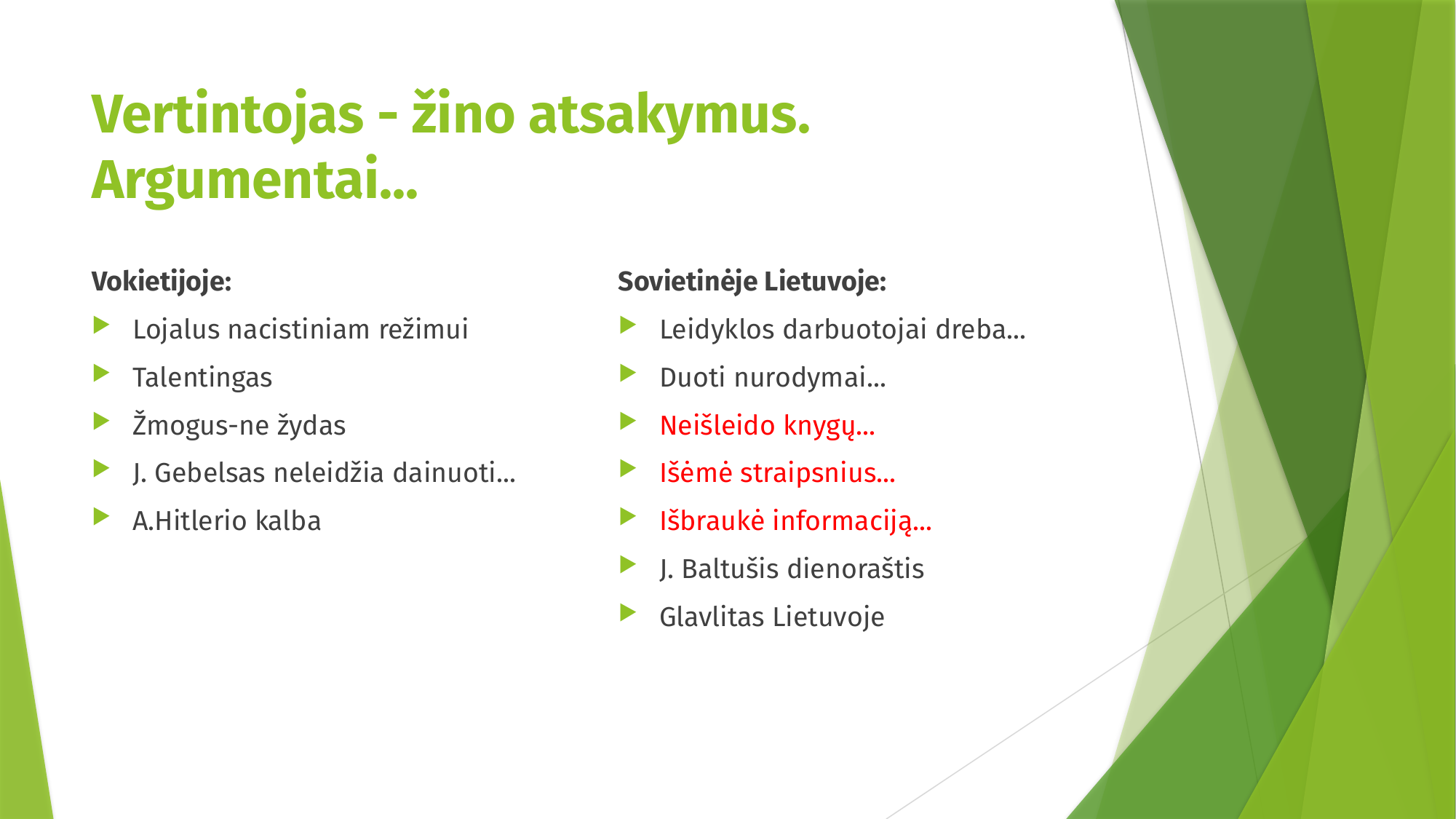

# Vertintojas - žino atsakymus. Argumentai...
Vokietijoje:
Lojalus nacistiniam režimui
Talentingas
Žmogus-ne žydas
J. Gebelsas neleidžia dainuoti...
A.Hitlerio kalba
Sovietinėje Lietuvoje:
Leidyklos darbuotojai dreba...
Duoti nurodymai...
Neišleido knygų...
Išėmė straipsnius...
Išbraukė informaciją...
J. Baltušis dienoraštis
Glavlitas Lietuvoje